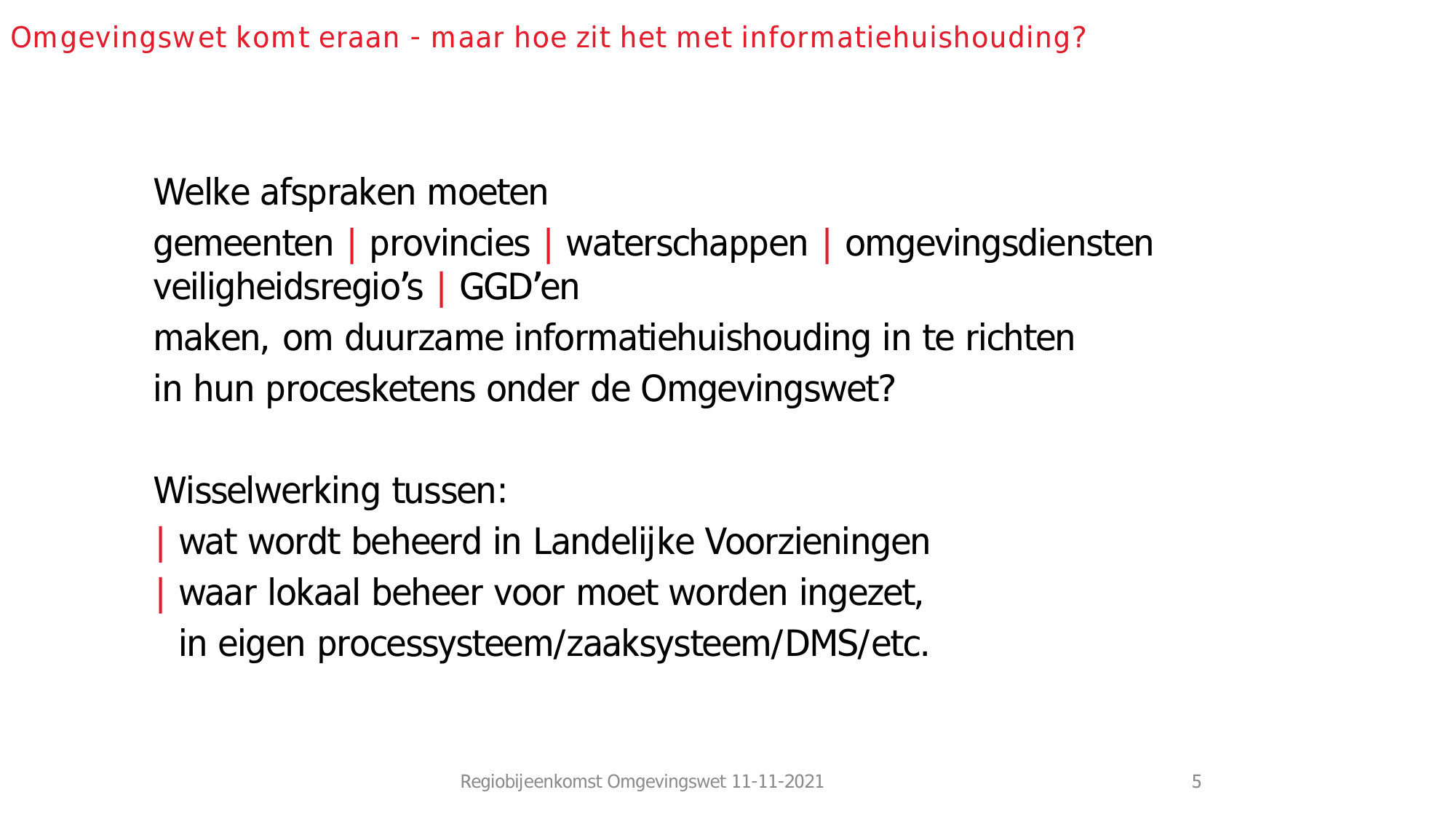

# Omgevingswet komt eraan - maar hoe zit het met informatiehuishouding?
Welke afspraken moeten
gemeenten | provincies | waterschappen | omgevingsdiensten  veiligheidsregio’s | GGD’en
maken, om duurzame informatiehuishouding in te richten
in hun procesketens onder de Omgevingswet?

Wisselwerking tussen:
| wat wordt beheerd in Landelijke Voorzieningen
| waar lokaal beheer voor moet worden ingezet,
| in eigen processysteem/zaaksysteem/DMS/etc.

Regiobijeenkomst Omgevingswet 11-11-2021
5